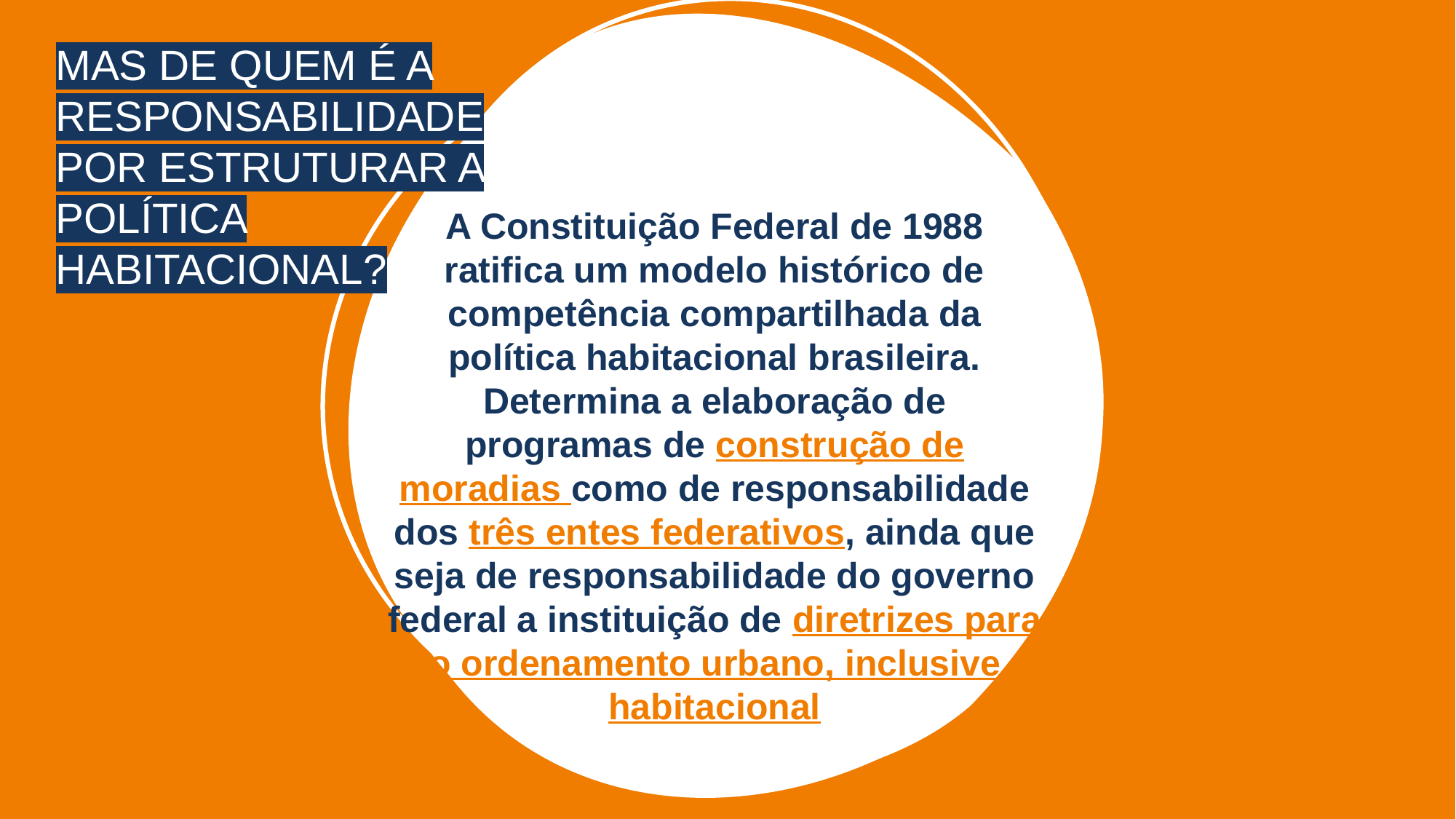

MAS DE QUEM É A RESPONSABILIDADE POR ESTRUTURAR A POLÍTICA HABITACIONAL?

A Constituição Federal de 1988 ratifica um modelo histórico de competência compartilhada da política habitacional brasileira. Determina a elaboração de programas de construção de moradias como de responsabilidade dos três entes federativos, ainda que seja de responsabilidade do governo federal a instituição de diretrizes para o ordenamento urbano, inclusive habitacional